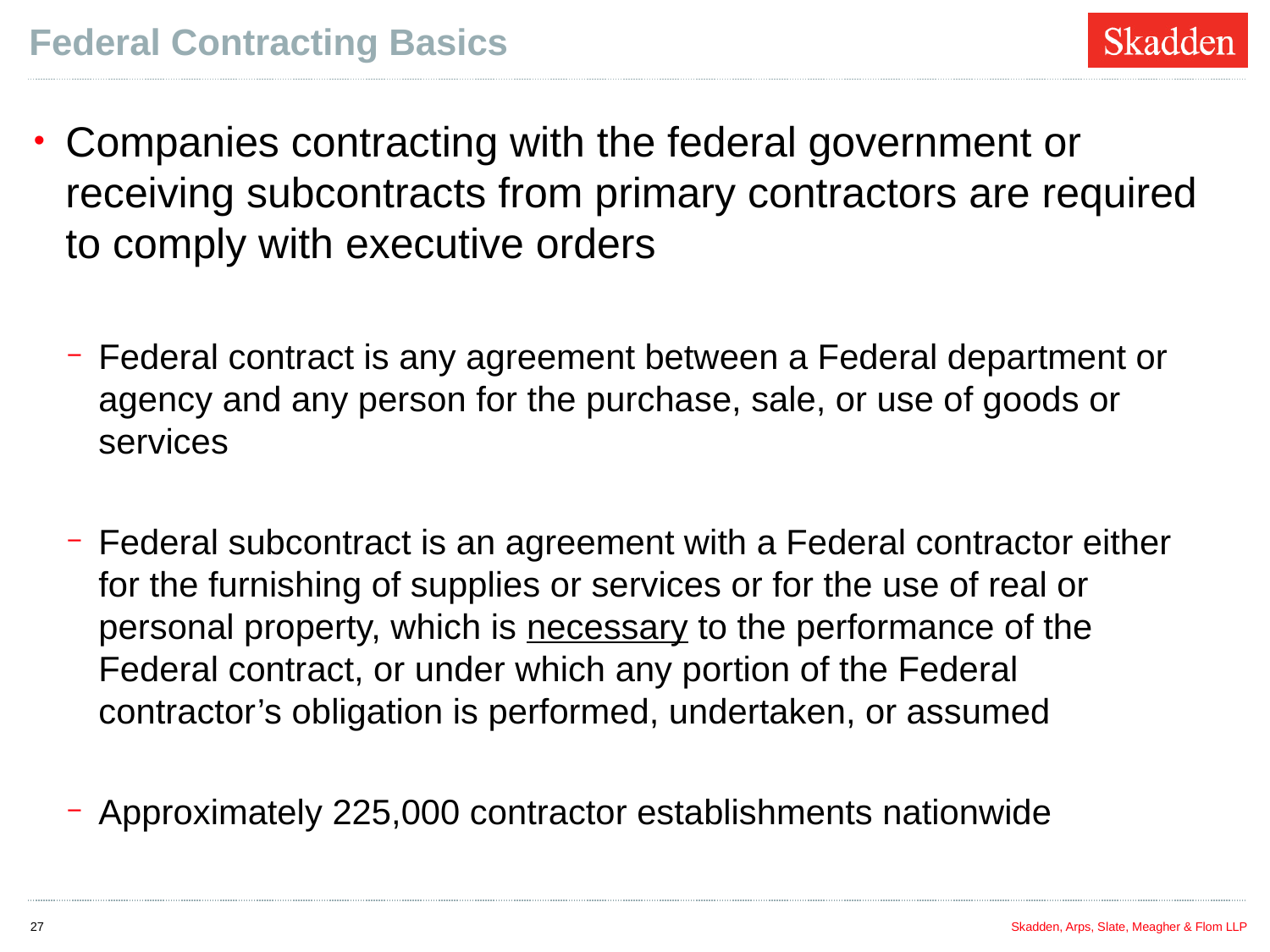

# Federal Contracting Basics
Companies contracting with the federal government or receiving subcontracts from primary contractors are required to comply with executive orders
Federal contract is any agreement between a Federal department or agency and any person for the purchase, sale, or use of goods or services
Federal subcontract is an agreement with a Federal contractor either for the furnishing of supplies or services or for the use of real or personal property, which is necessary to the performance of the Federal contract, or under which any portion of the Federal contractor’s obligation is performed, undertaken, or assumed
Approximately 225,000 contractor establishments nationwide